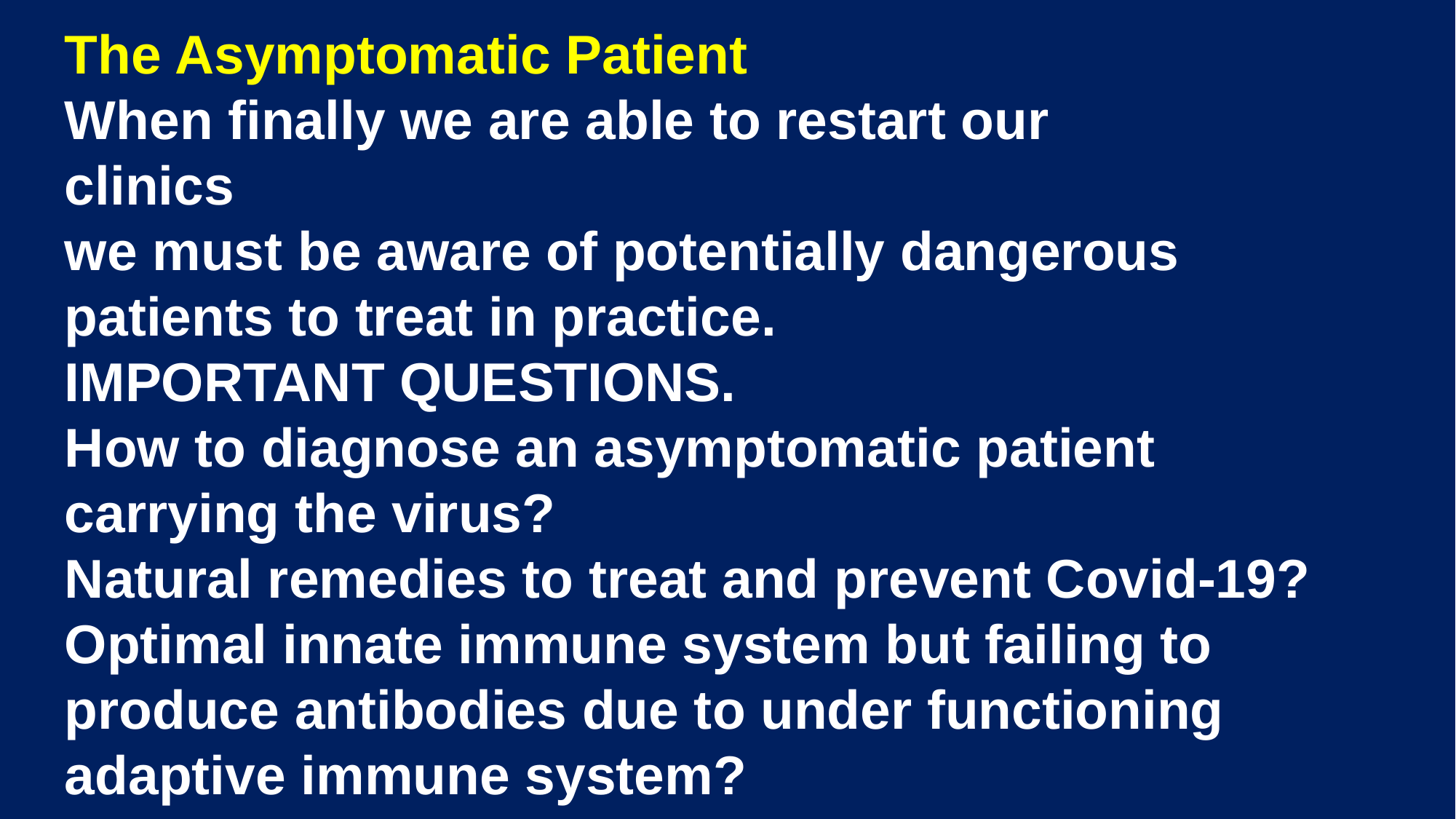

The Asymptomatic Patient
When finally we are able to restart our            clinics
we must be aware of potentially dangerous patients to treat in practice.
IMPORTANT QUESTIONS.
How to diagnose an asymptomatic patient carrying the virus?
Natural remedies to treat and prevent Covid-19?
Optimal innate immune system but failing to produce antibodies due to under functioning adaptive immune system?